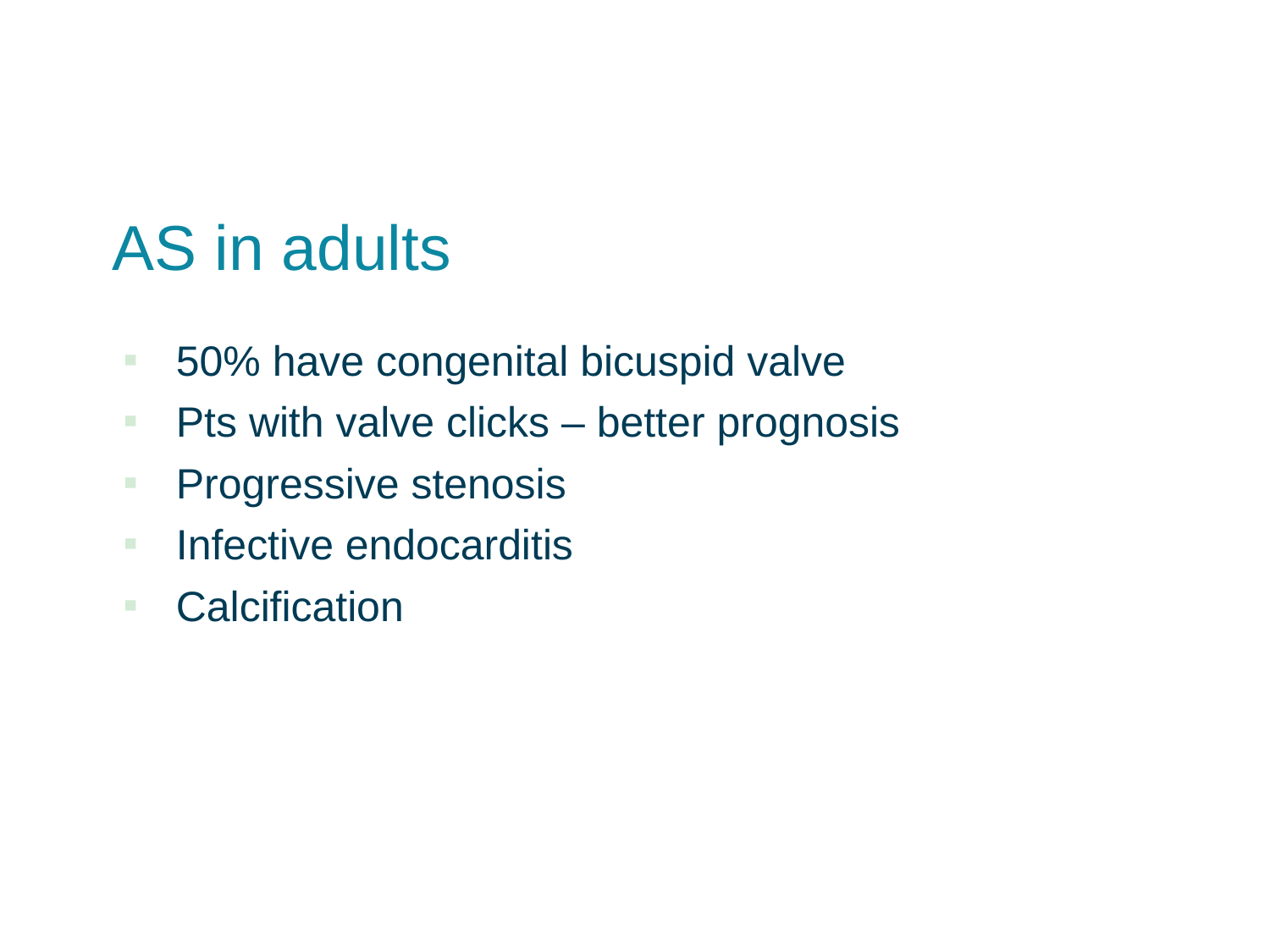

# AS in adults
50% have congenital bicuspid valve
Pts with valve clicks – better prognosis
Progressive stenosis
Infective endocarditis
Calcification